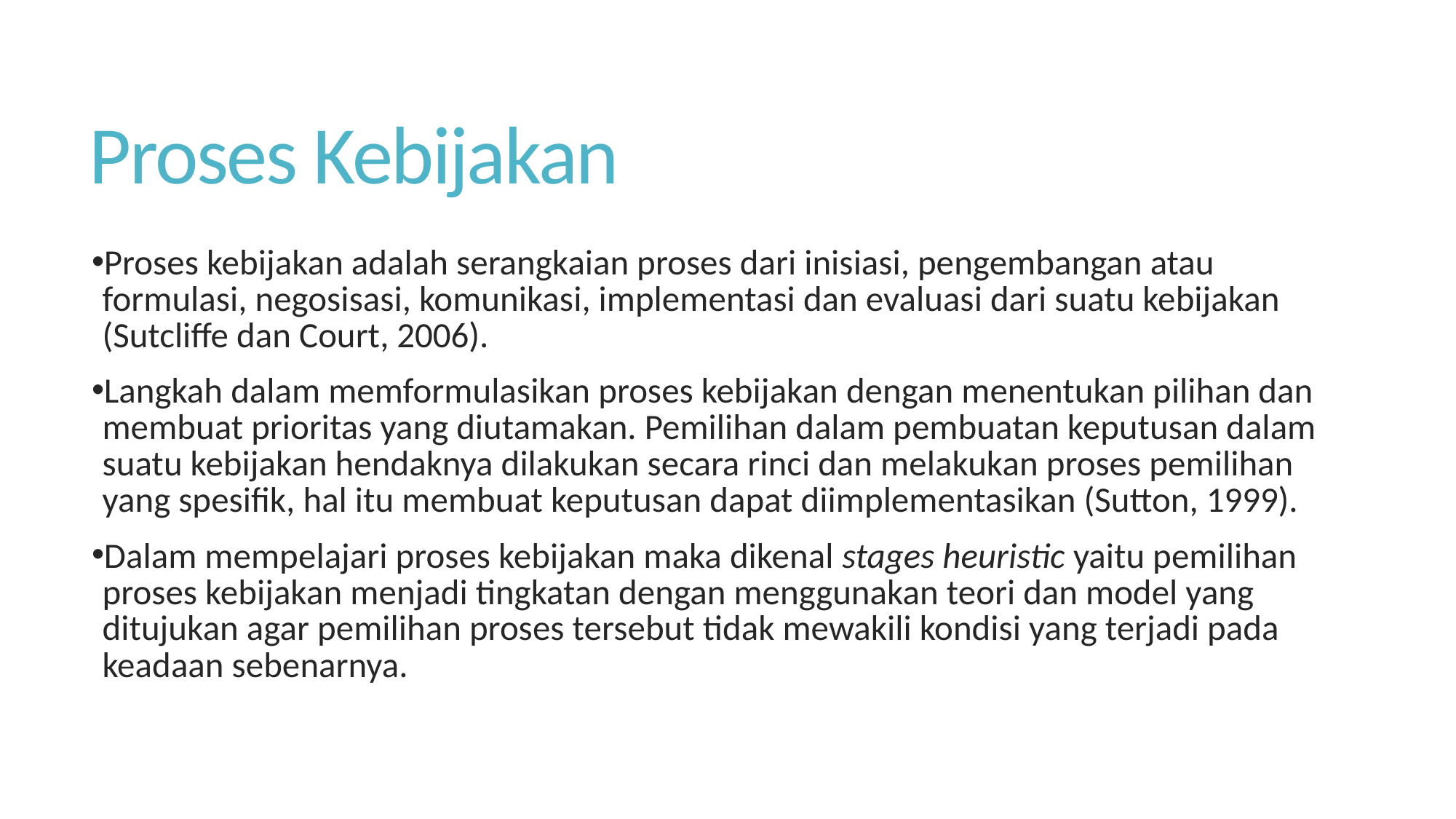

# Proses Kebijakan
Proses kebijakan adalah serangkaian proses dari inisiasi, pengembangan atau formulasi, negosisasi, komunikasi, implementasi dan evaluasi dari suatu kebijakan (Sutcliffe dan Court, 2006).
Langkah dalam memformulasikan proses kebijakan dengan menentukan pilihan dan membuat prioritas yang diutamakan. Pemilihan dalam pembuatan keputusan dalam suatu kebijakan hendaknya dilakukan secara rinci dan melakukan proses pemilihan yang spesifik, hal itu membuat keputusan dapat diimplementasikan (Sutton, 1999).
Dalam mempelajari proses kebijakan maka dikenal stages heuristic yaitu pemilihan proses kebijakan menjadi tingkatan dengan menggunakan teori dan model yang ditujukan agar pemilihan proses tersebut tidak mewakili kondisi yang terjadi pada keadaan sebenarnya.